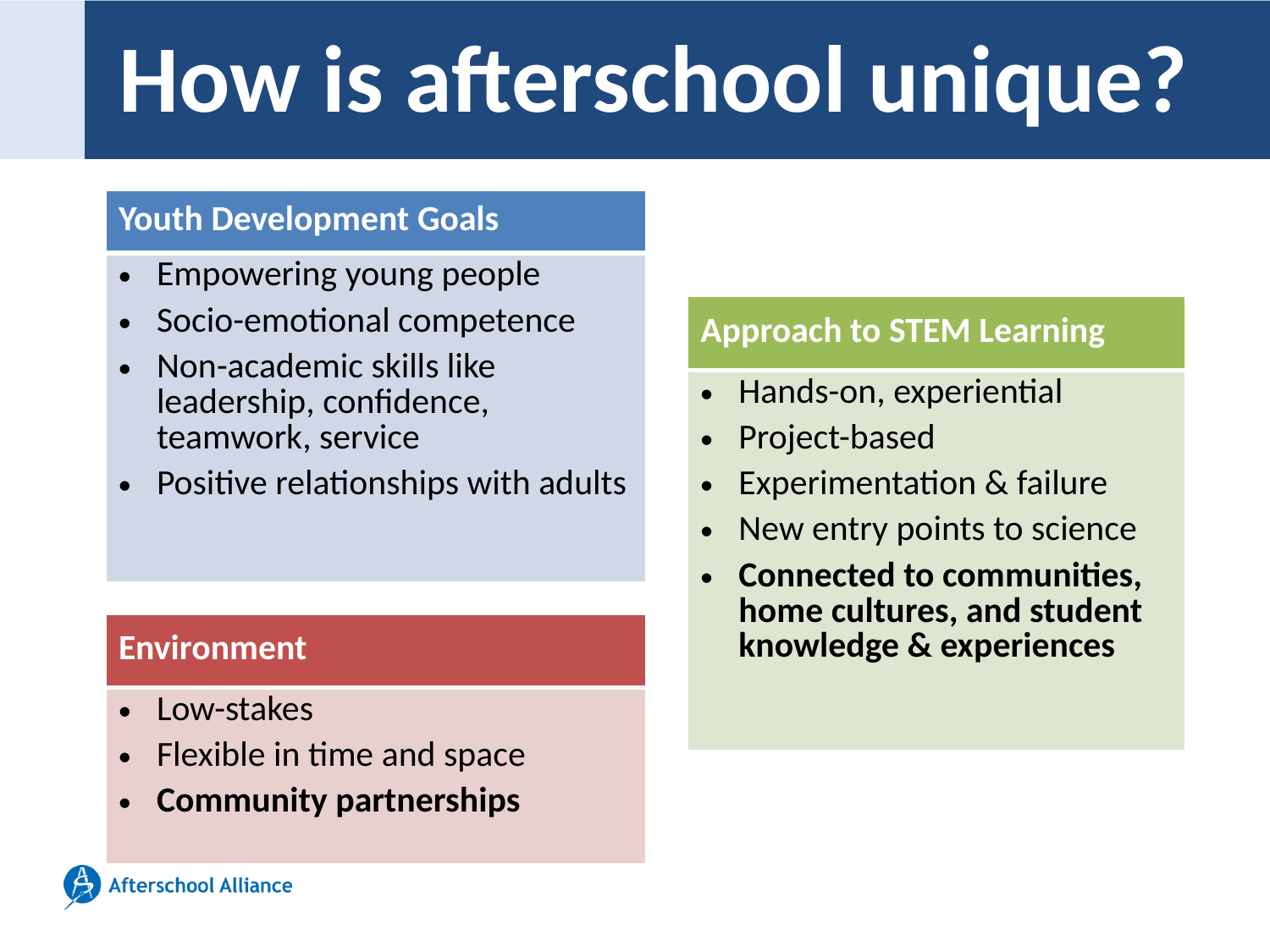

# How is afterschool unique?
| Youth Development Goals |
| --- |
| Empowering young people Socio-emotional competence Non-academic skills like leadership, confidence, teamwork, service Positive relationships with adults |
| Approach to STEM Learning |
| --- |
| Hands-on, experiential Project-based Experimentation & failure New entry points to science Connected to communities, home cultures, and student knowledge & experiences |
| Environment |
| --- |
| Low-stakes Flexible in time and space Community partnerships |